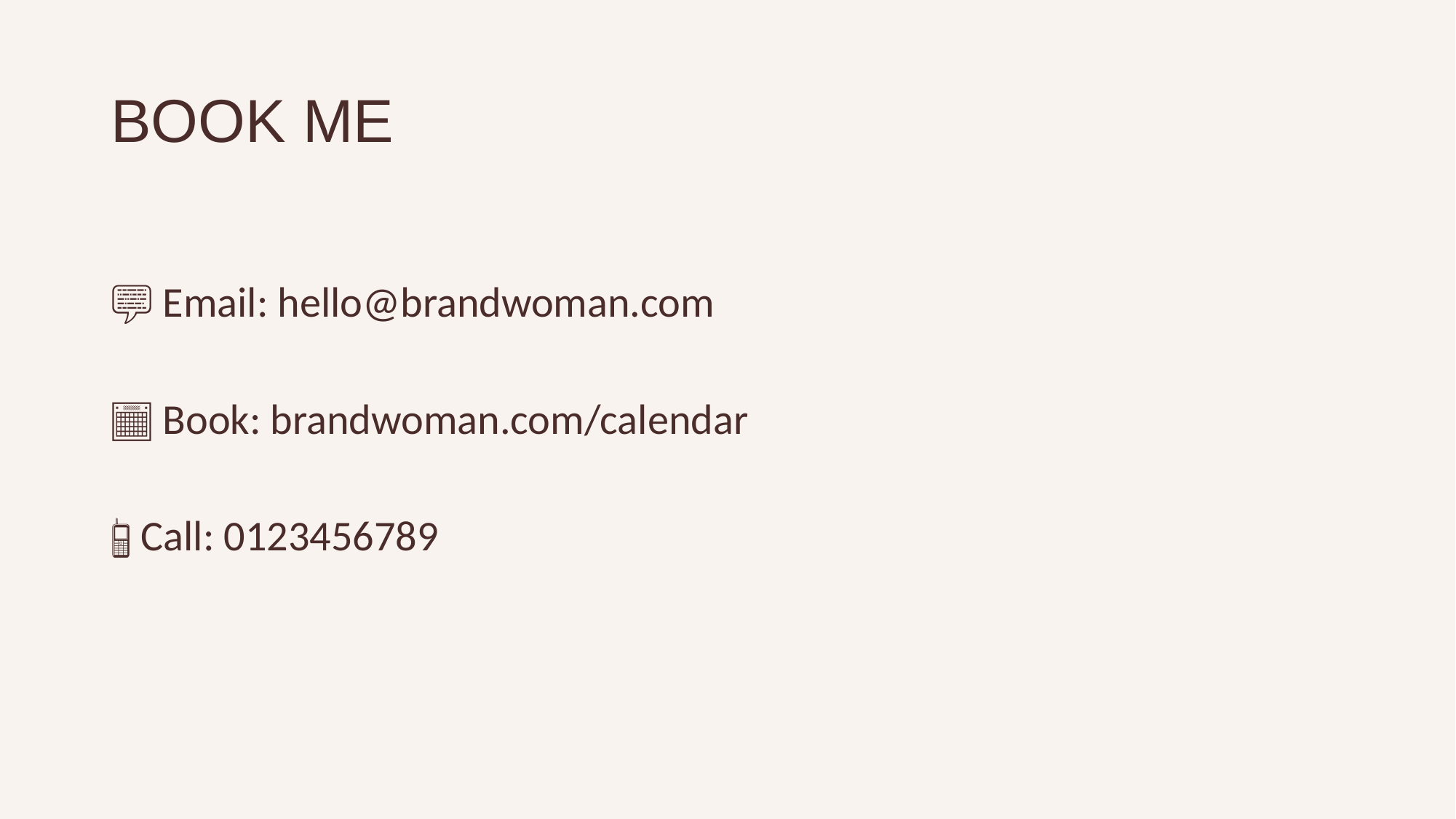

# BOOK ME
💬 Email: hello@brandwoman.com
📅 Book: brandwoman.com/calendar
📱 Call: 0123456789